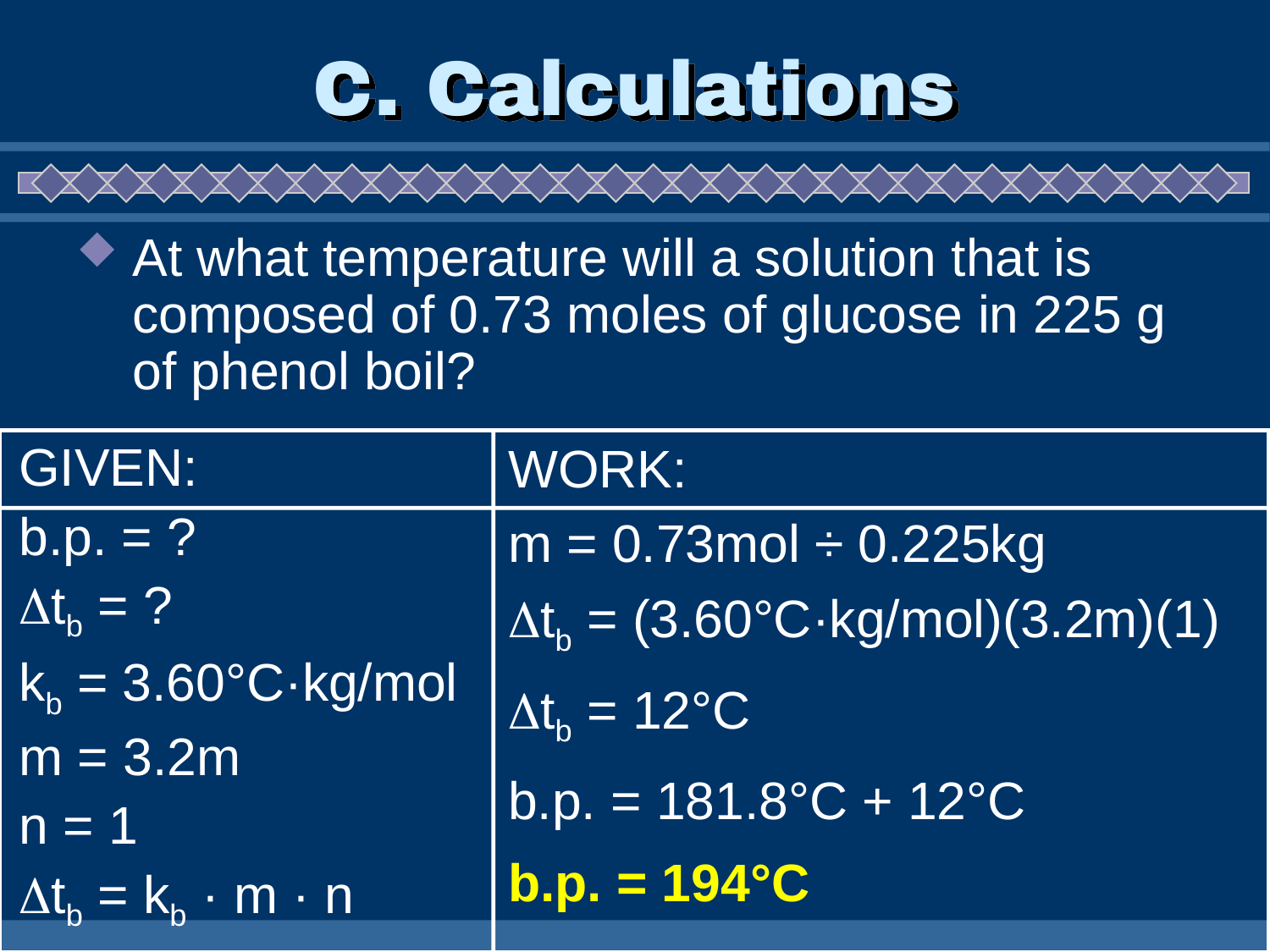

# C. Calculations
At what temperature will a solution that is composed of 0.73 moles of glucose in 225 g of phenol boil?
GIVEN:
b.p. = ?
Δtb = ?
kb = 3.60°C·kg/mol
WORK:
m = 0.73mol ÷ 0.225kg

Δtb = (3.60°C·kg/mol)(3.2m)(1)
Δtb = 12°C
b.p. = 181.8°C + 12°C
b.p. = 194°C
m = 3.2m
n = 1
Δtb = kb · m · n